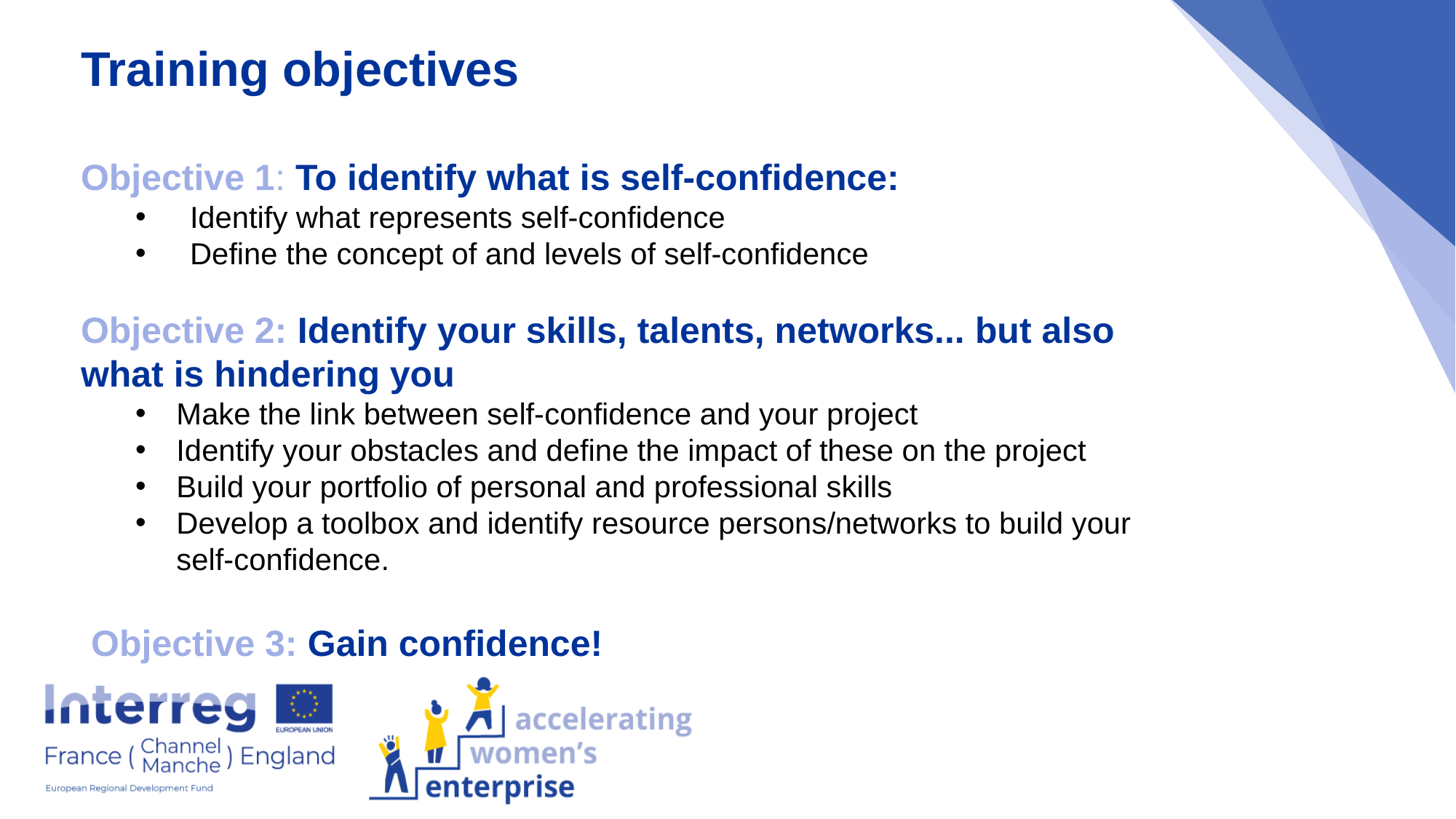

Training objectives

Objective 1: To identify what is self-confidence:
Identify what represents self-confidence
Define the concept of and levels of self-confidence

Objective 2: Identify your skills, talents, networks... but also what is hindering you
Make the link between self-confidence and your project
Identify your obstacles and define the impact of these on the project
Build your portfolio of personal and professional skills
Develop a toolbox and identify resource persons/networks to build your self-confidence.

 Objective 3: Gain confidence!